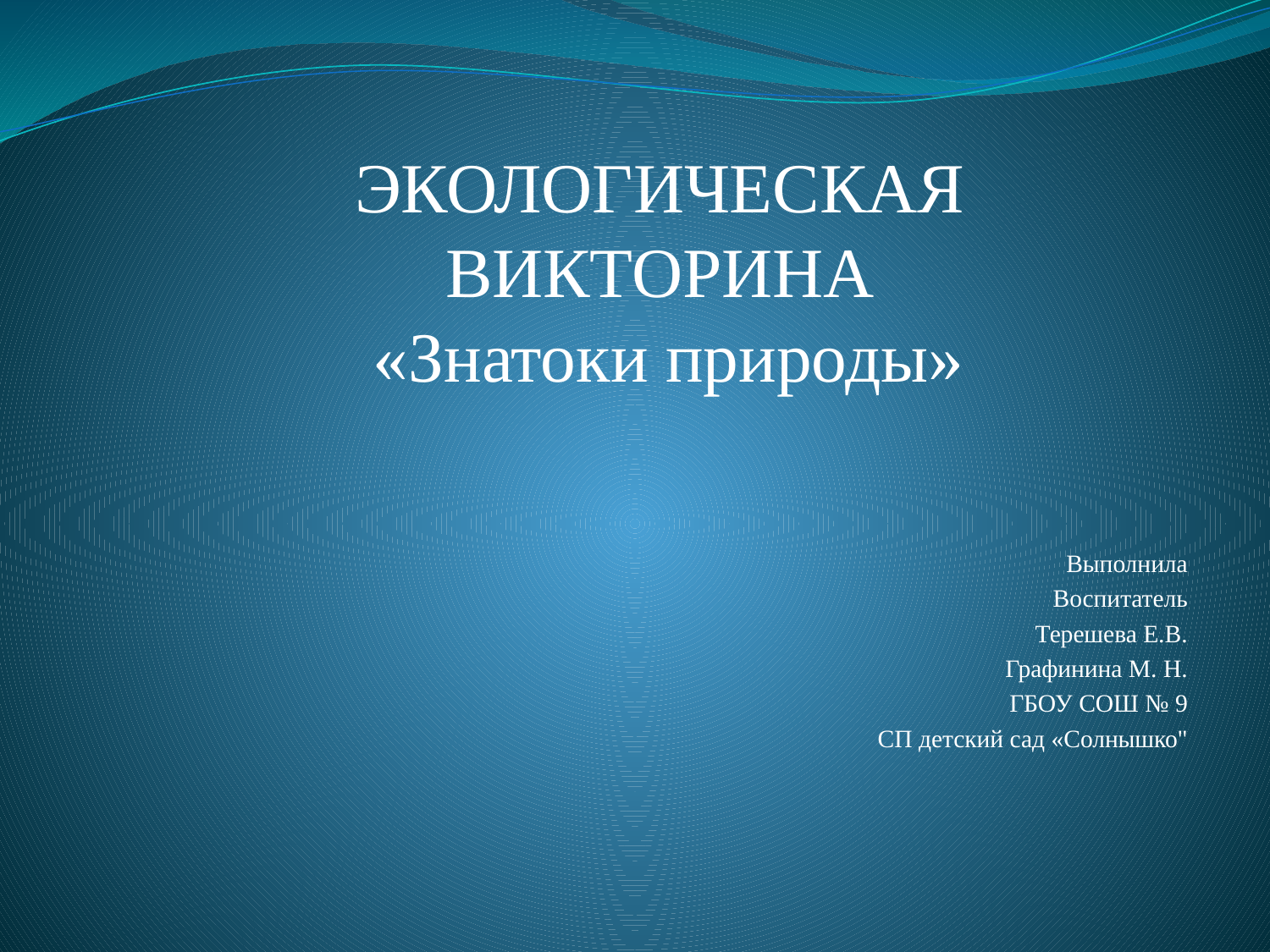

#
ЭКОЛОГИЧЕСКАЯ ВИКТОРИНА
 «Знатоки природы»

Выполнила
Воспитатель
Терешева Е.В.
Графинина М. Н.
ГБОУ СОШ № 9
  СП детский сад «Солнышко"